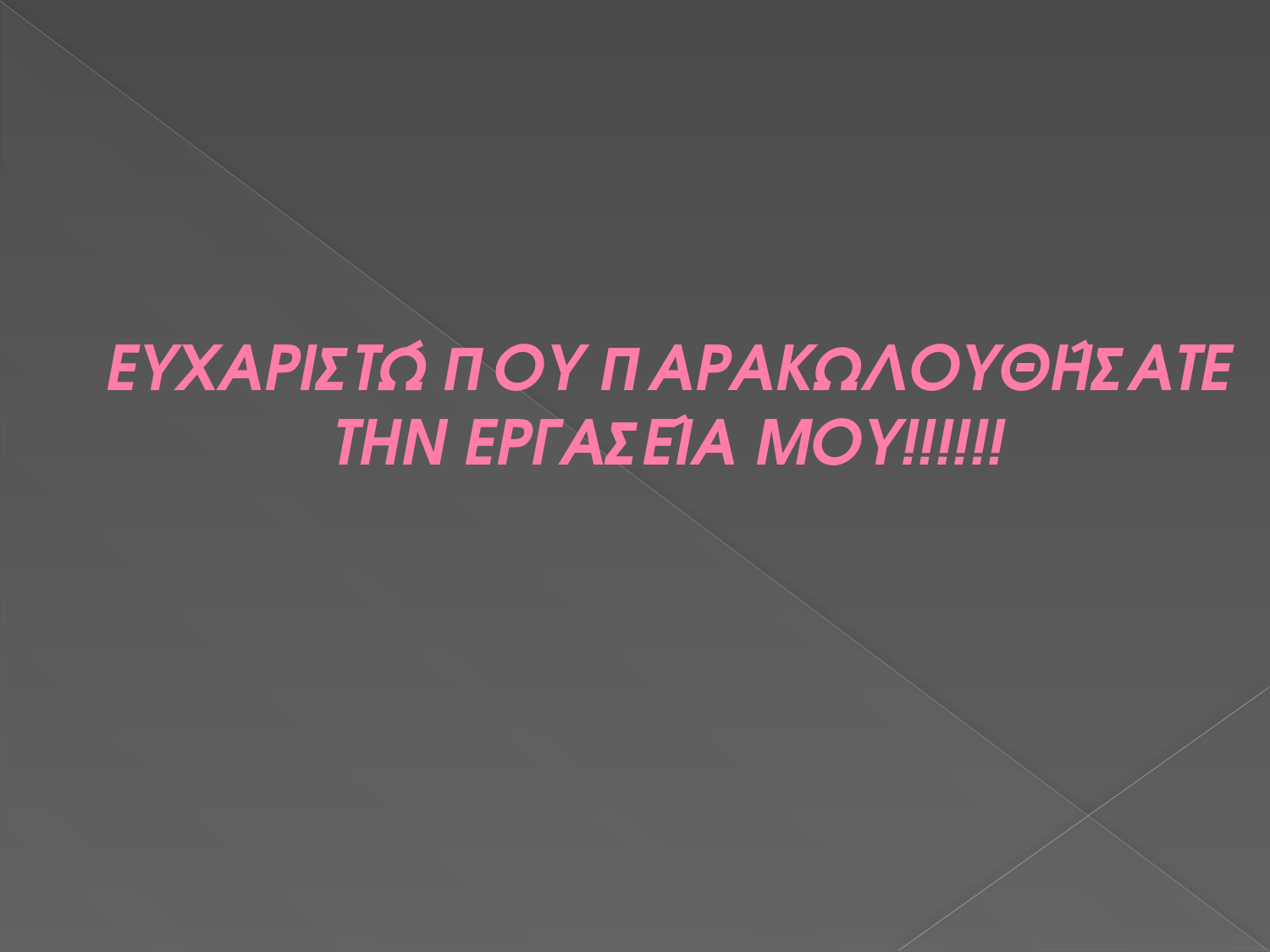

# ΕΥΧΑΡΙΣΤΏ ΠΟΥ ΠΑΡΑΚΩΛΟΥΘΉΣΑΤΕ ΤΗΝ ΕΡΓΑΣΕΊΑ ΜΟΥ!!!!!!